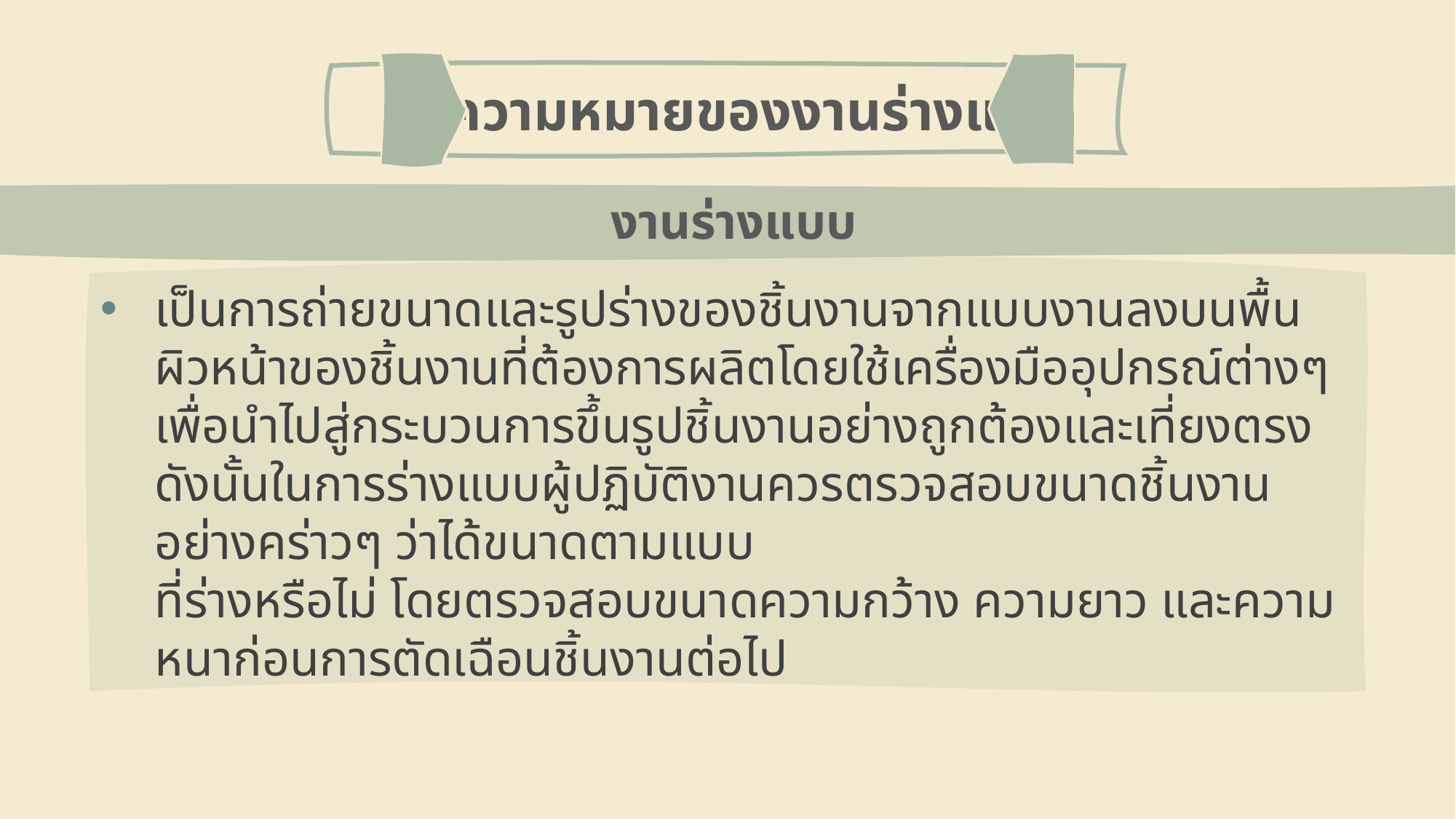

1. ความหมายของงานร่างแบบ

 งานร่างแบบ
เป็นการถ่ายขนาดและรูปร่างของชิ้นงานจากแบบงานลงบนพื้นผิวหน้าของชิ้นงานที่ต้องการผลิตโดยใช้เครื่องมืออุปกรณ์ต่างๆ เพื่อนำไปสู่กระบวนการขึ้นรูปชิ้นงานอย่างถูกต้องและเที่ยงตรง ดังนั้นในการร่างแบบผู้ปฏิบัติงานควรตรวจสอบขนาดชิ้นงานอย่างคร่าวๆ ว่าได้ขนาดตามแบบ
ที่ร่างหรือไม่ โดยตรวจสอบขนาดความกว้าง ความยาว และความหนาก่อนการตัดเฉือนชิ้นงานต่อไป